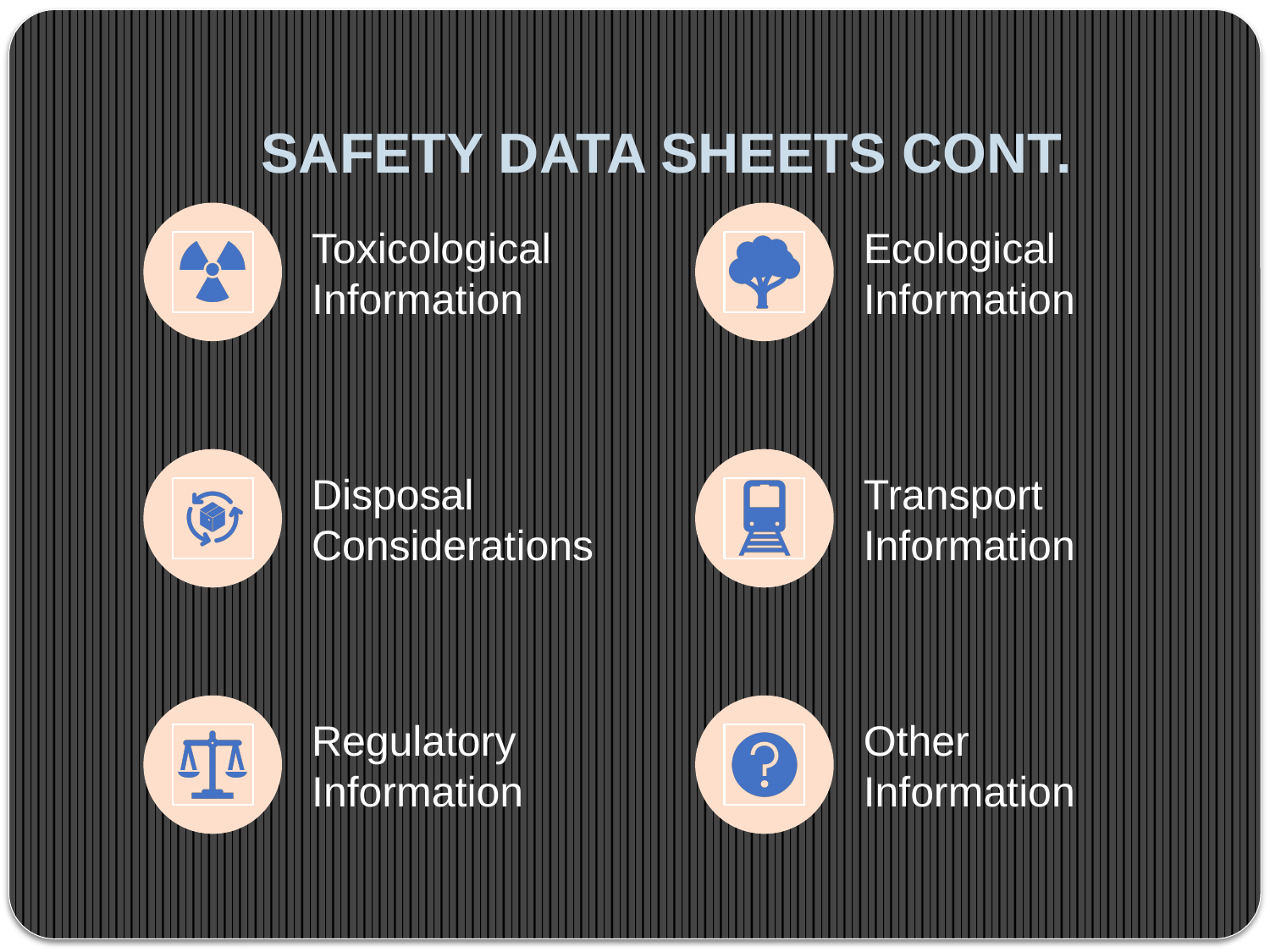

# SAFETY DATA SHEETS CONT.
Toxicological Information
Ecological Information
Disposal Considerations
Transport Information
Regulatory Information
Other Information